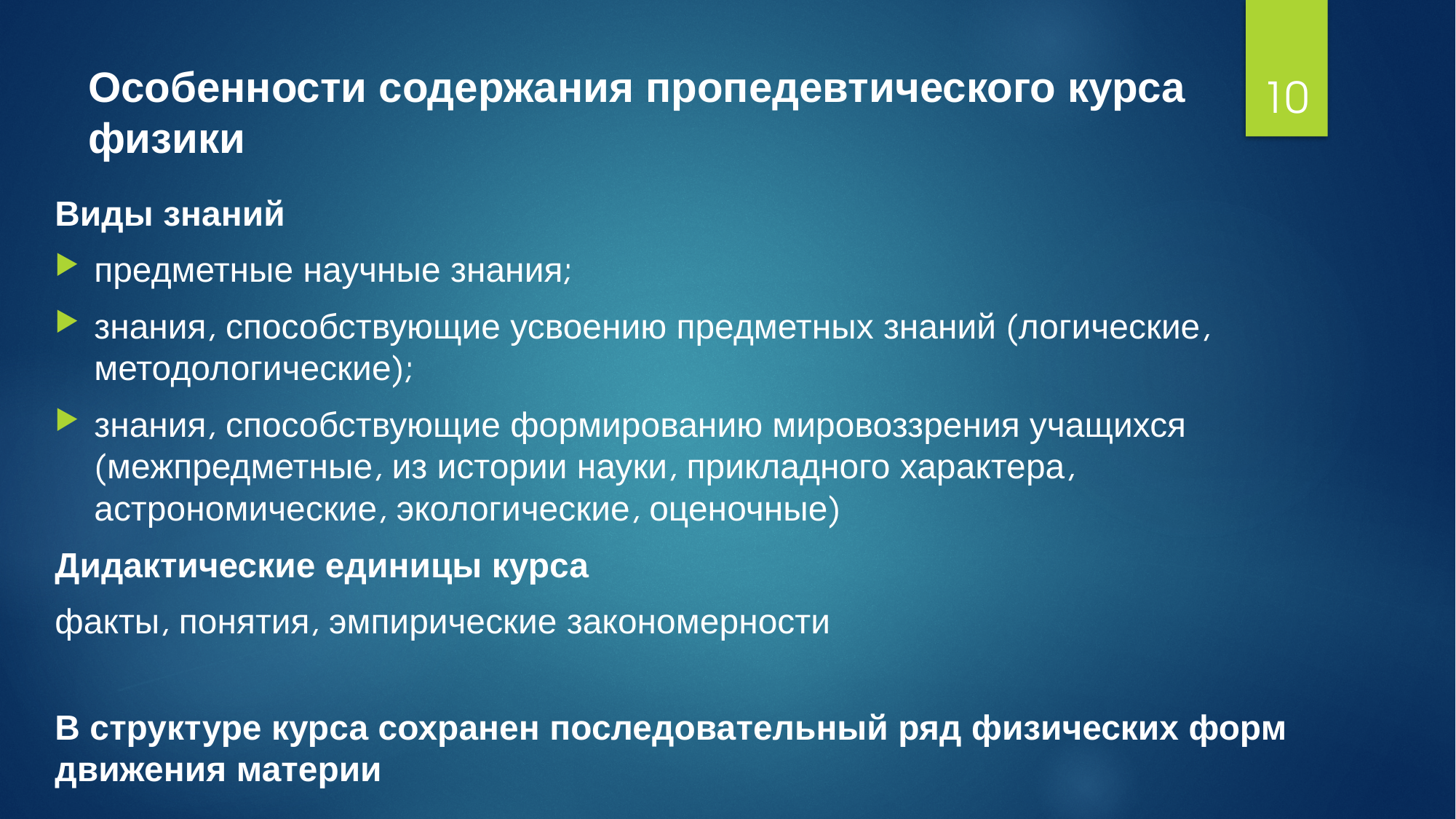

10
# Особенности содержания пропедевтического курса физики
Виды знаний
предметные научные знания;
знания, способствующие усвоению предметных знаний (логические, методологические);
знания, способствующие формированию мировоззрения учащихся (межпредметные, из истории науки, прикладного характера, астрономические, экологические, оценочные)
Дидактические единицы курса
факты, понятия, эмпирические закономерности

В структуре курса сохранен последовательный ряд физических форм движения материи